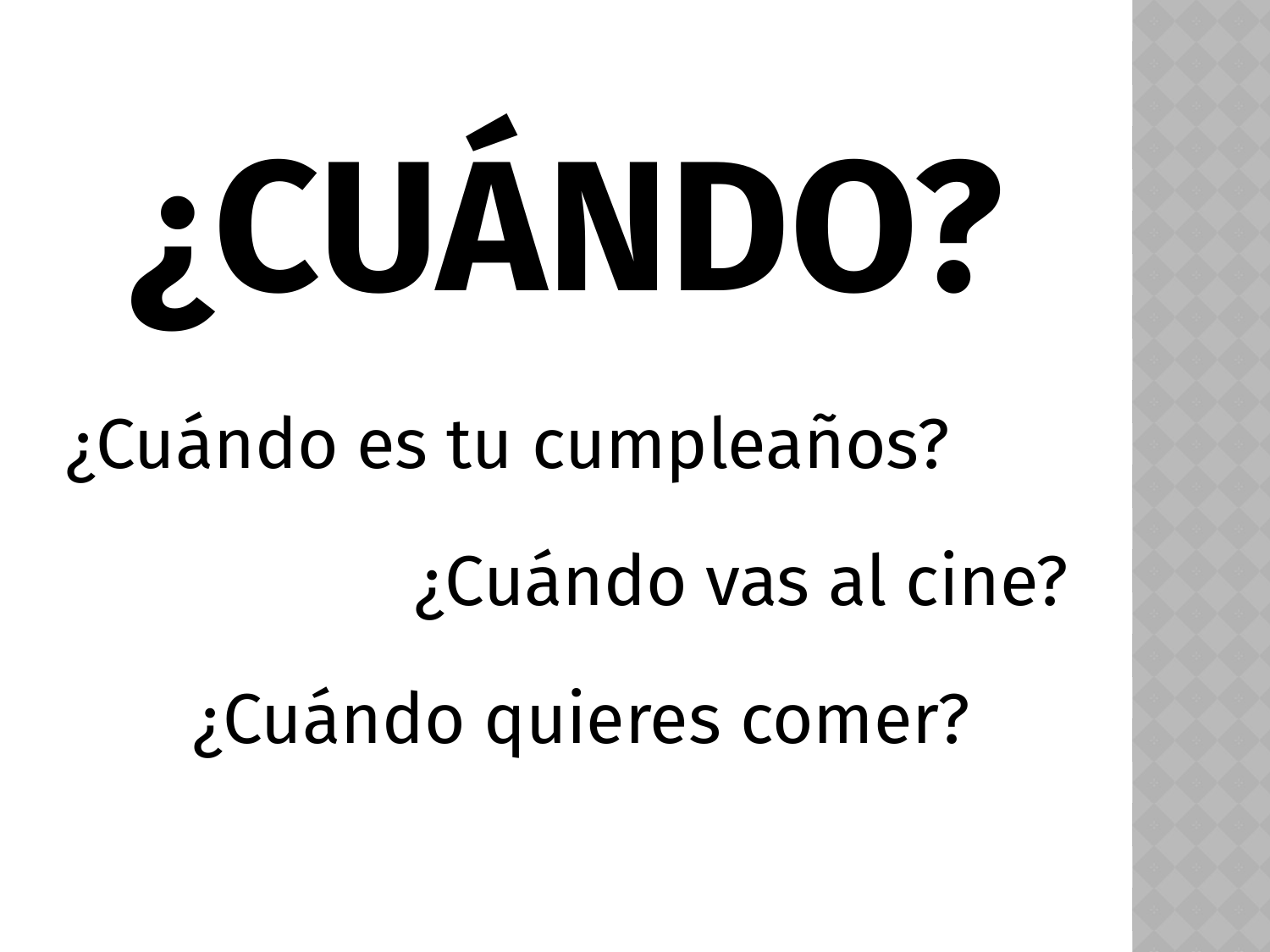

# ¿Cuándo?
¿Cuándo es tu cumpleaños?
¿Cuándo vas al cine?
¿Cuándo quieres comer?